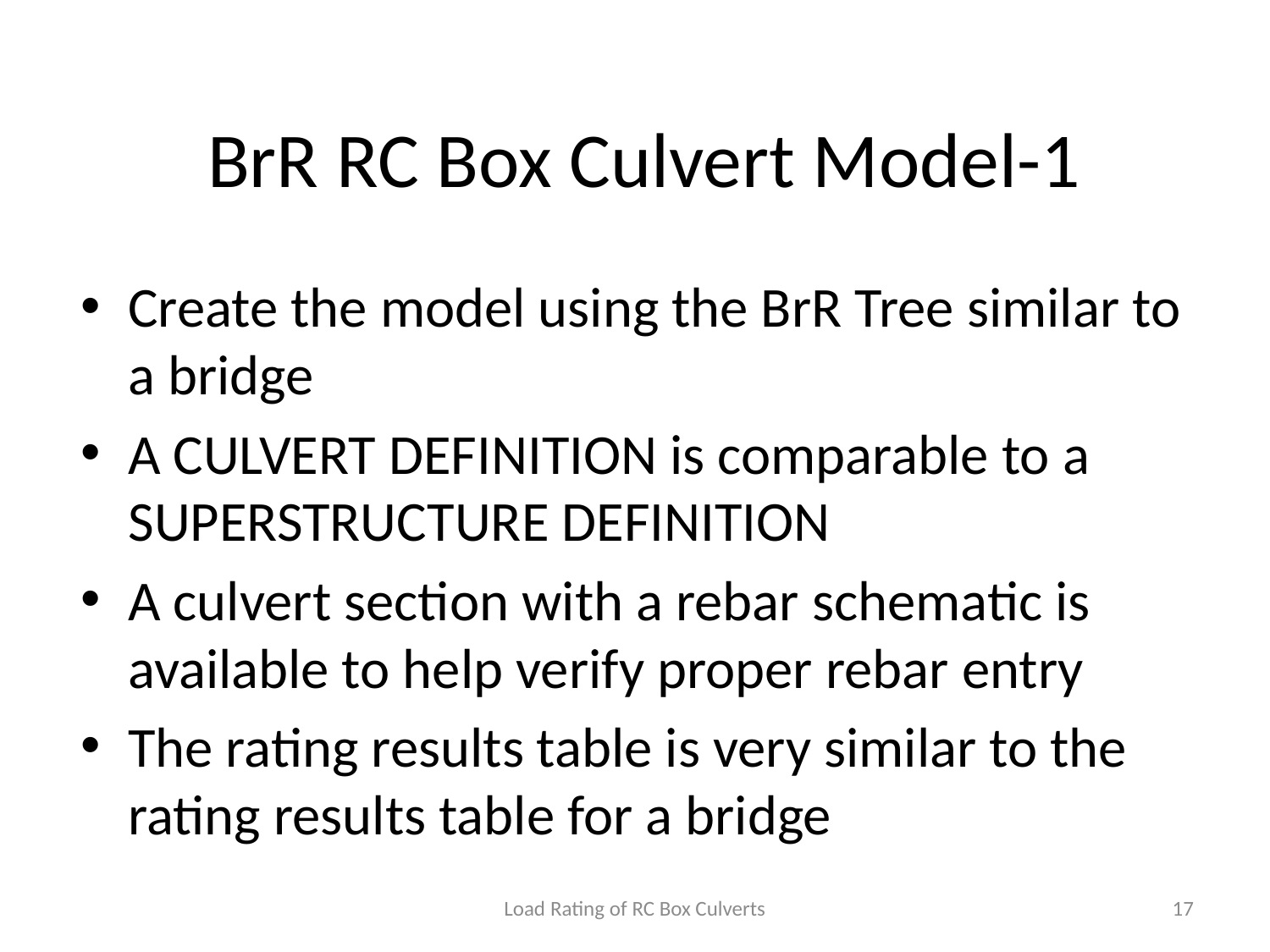

# BrR RC Box Culvert Model-1
Create the model using the BrR Tree similar to a bridge
A CULVERT DEFINITION is comparable to a SUPERSTRUCTURE DEFINITION
A culvert section with a rebar schematic is available to help verify proper rebar entry
The rating results table is very similar to the rating results table for a bridge
Load Rating of RC Box Culverts
17